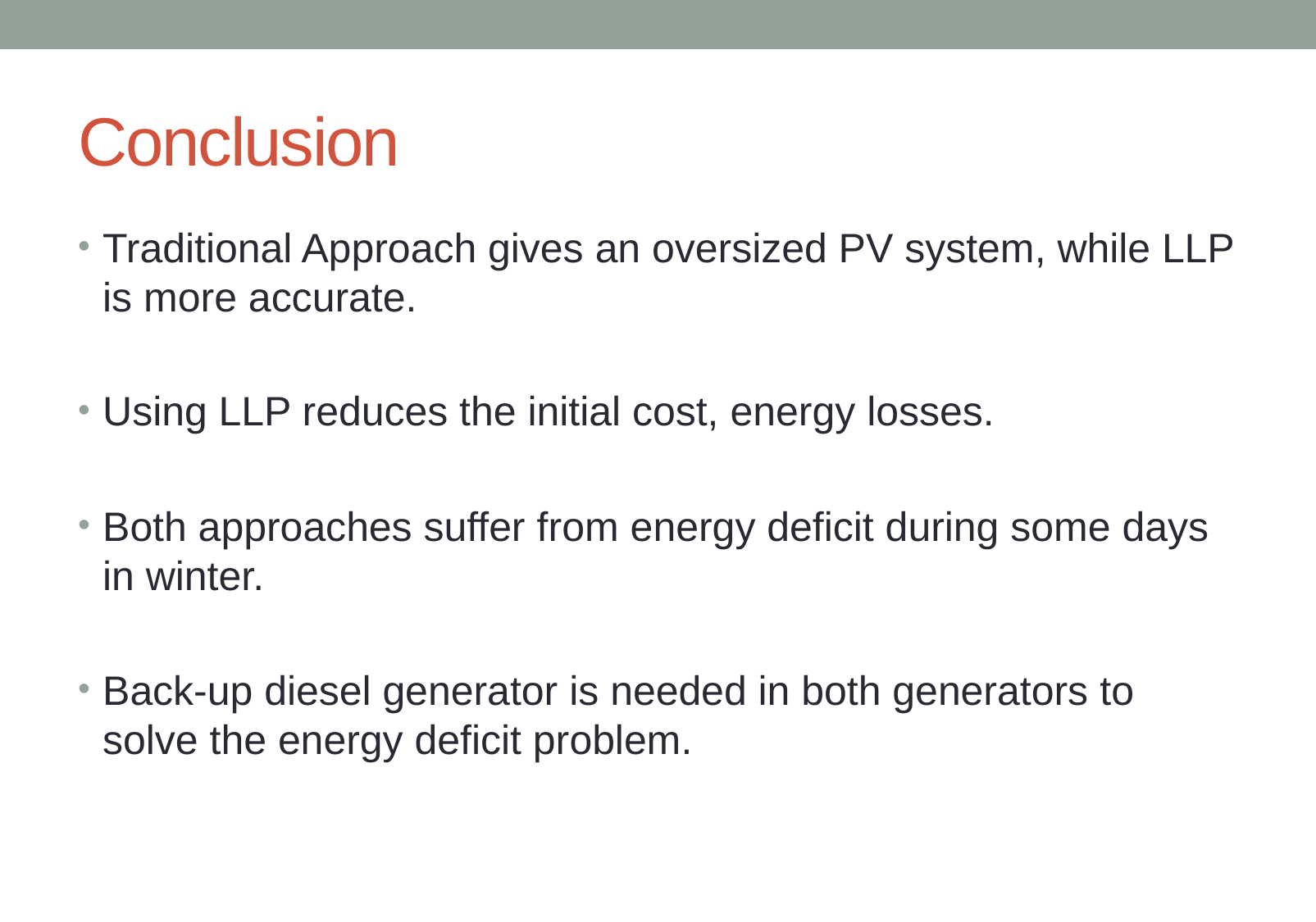

# Conclusion
Traditional Approach gives an oversized PV system, while LLP is more accurate.

Using LLP reduces the initial cost, energy losses.

Both approaches suffer from energy deficit during some days in winter.

Back-up diesel generator is needed in both generators to solve the energy deficit problem.